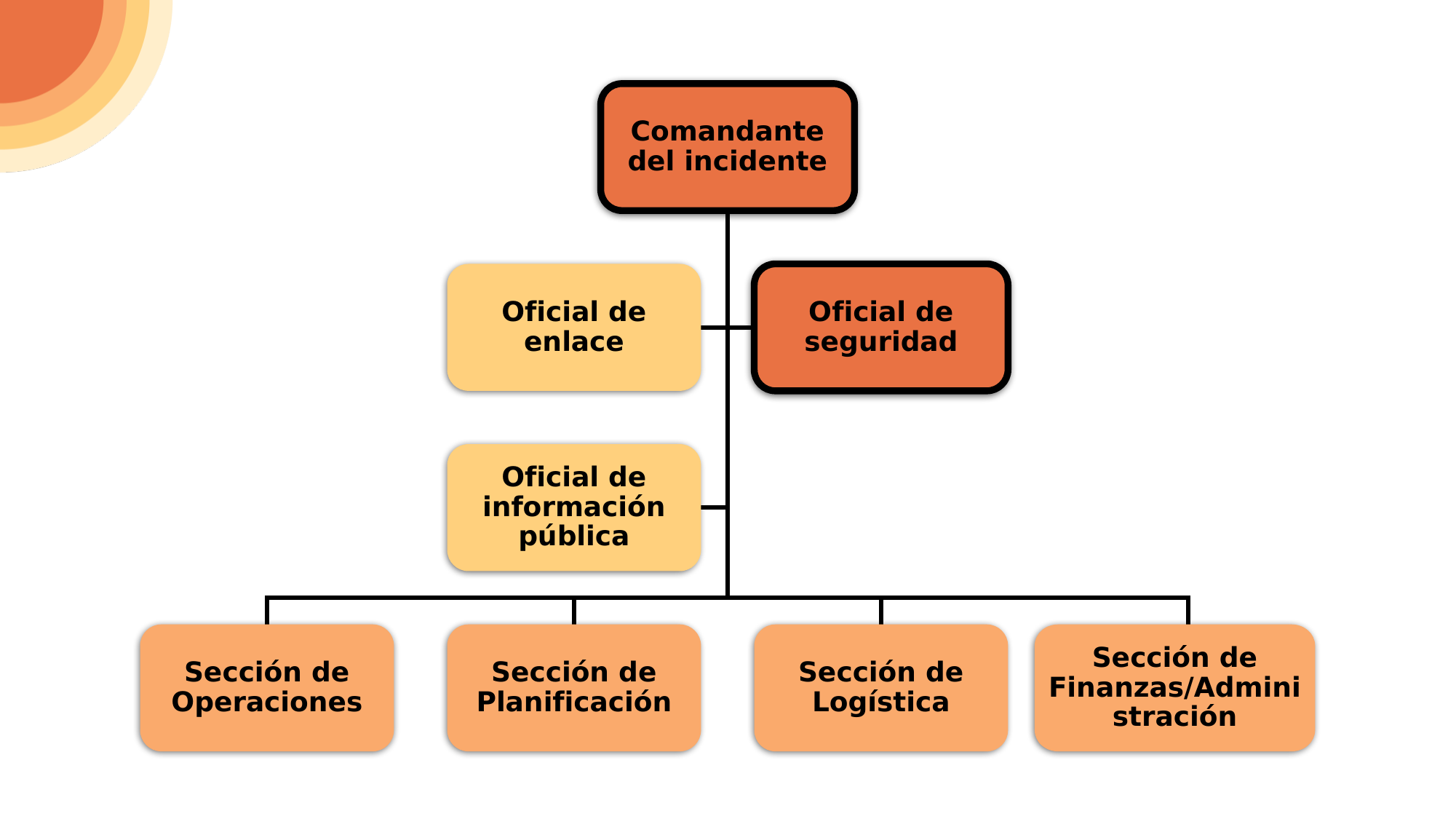

# Determinación del nivel de protección
Comandante del incidente

Oficial de enlace
Oficial de seguridad
Oficial de información pública
Sección de Operaciones
Sección de Planificación
Sección de Logística
Sección de Finanzas/Administración